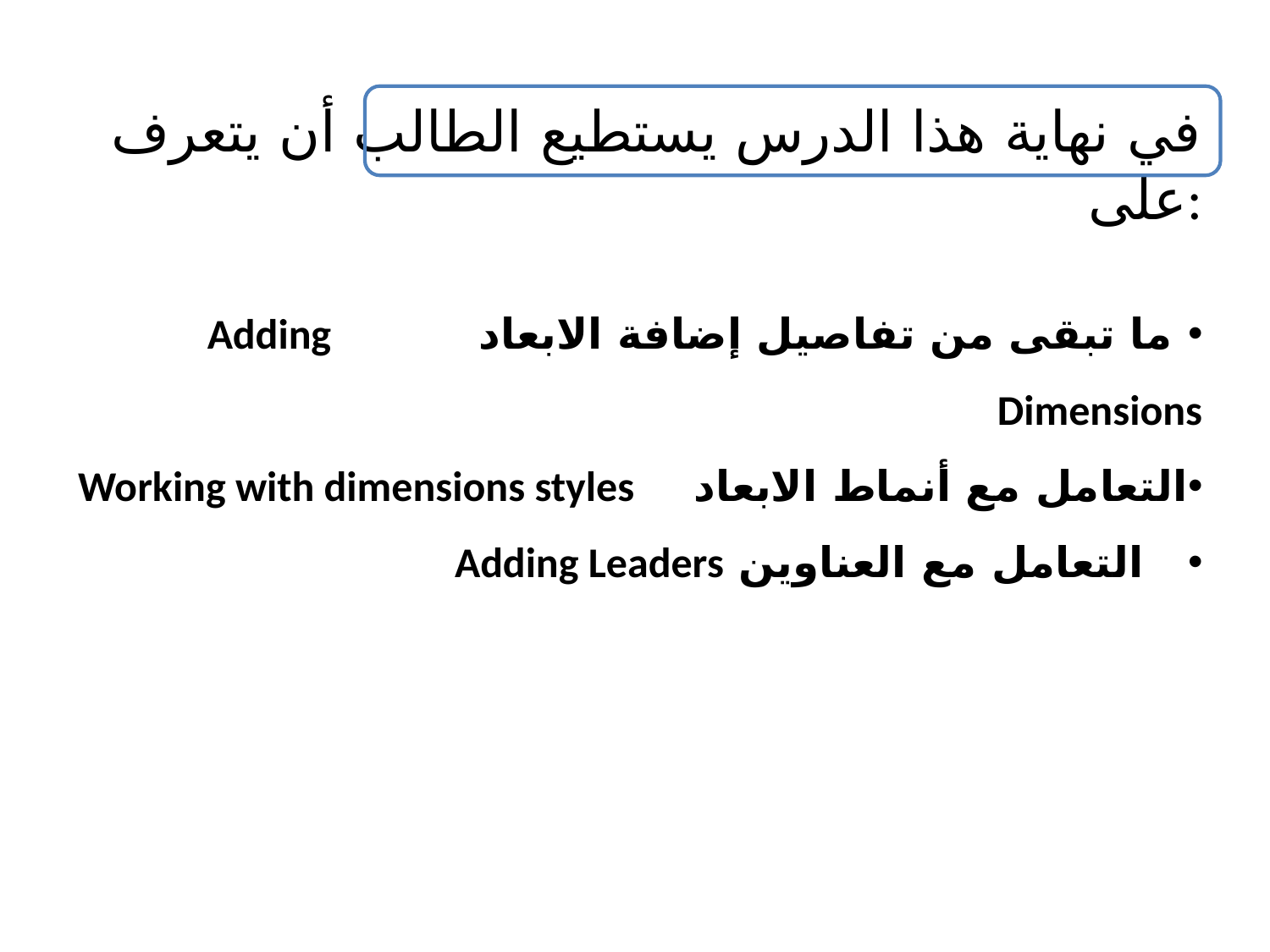

في نهاية هذا الدرس يستطيع الطالب أن يتعرف على:

 ما تبقى من تفاصيل إضافة الابعاد          Adding Dimensions
التعامل مع أنماط الابعاد    Working with dimensions styles
   التعامل مع العناوين Adding Leaders